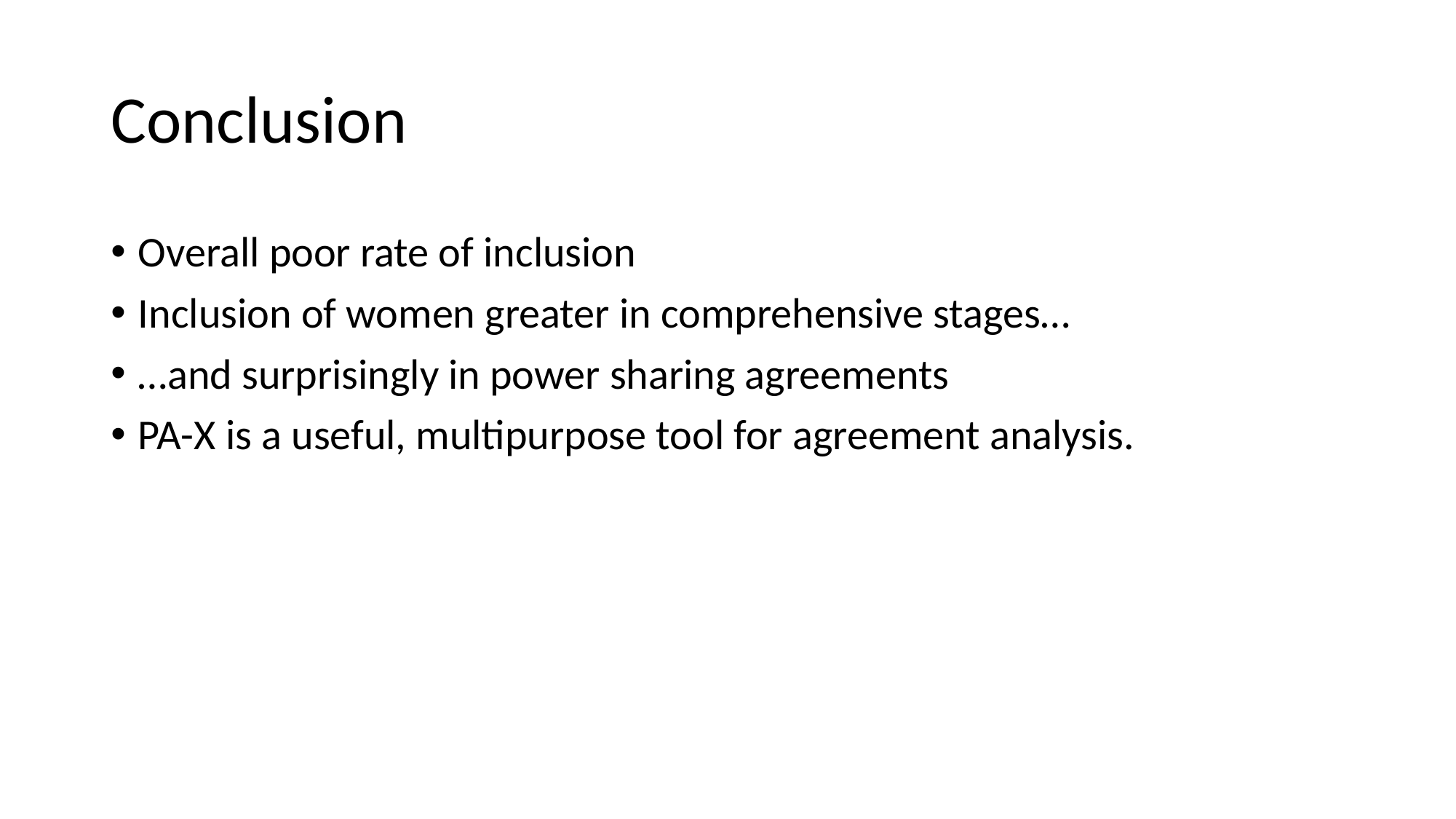

# Conclusion
Overall poor rate of inclusion
Inclusion of women greater in comprehensive stages…
…and surprisingly in power sharing agreements
PA-X is a useful, multipurpose tool for agreement analysis.